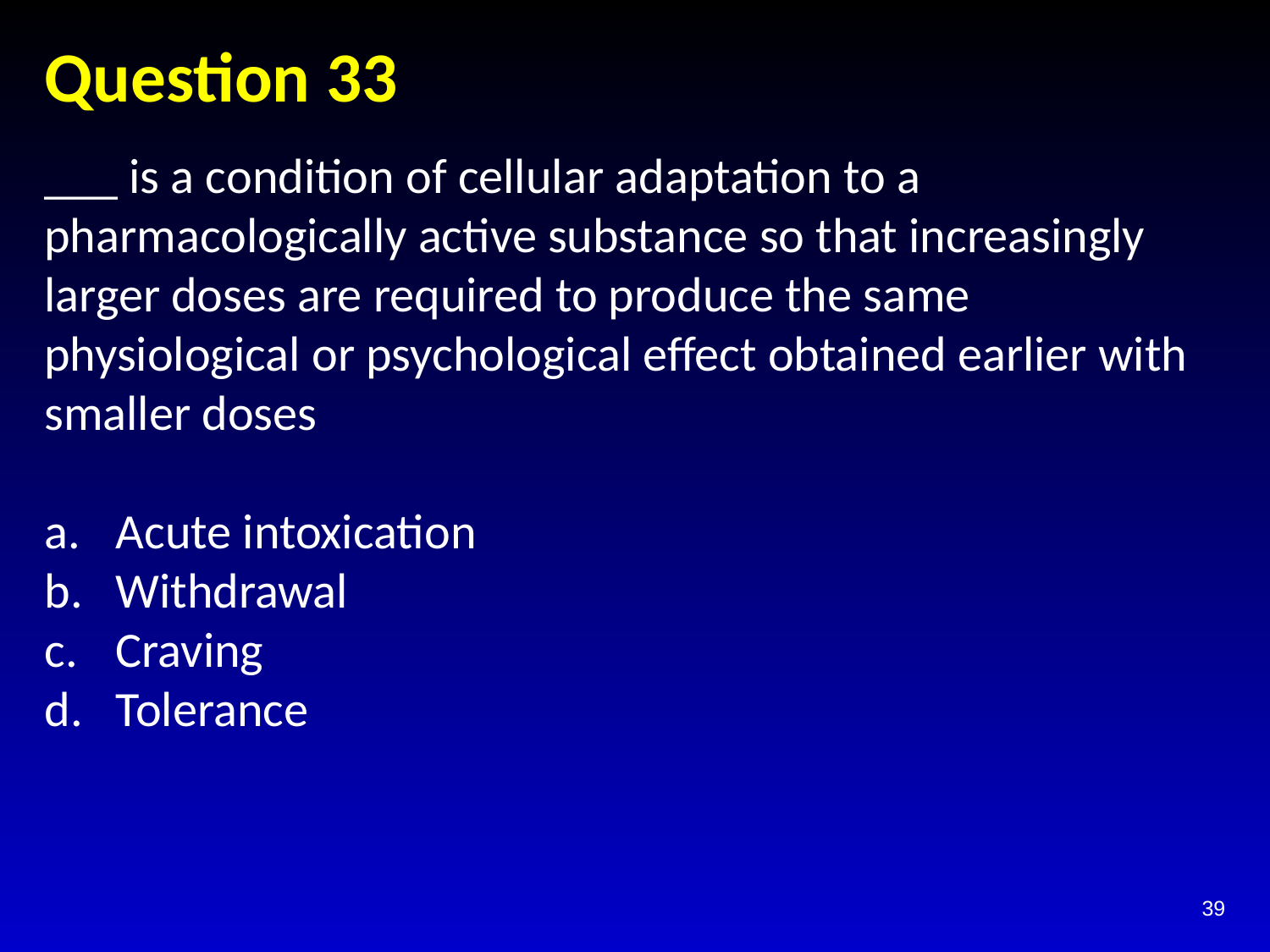

# Question 33
___ is a condition of cellular adaptation to a pharmacologically active substance so that increasingly larger doses are required to produce the same physiological or psychological effect obtained earlier with smaller doses

Acute intoxication
Withdrawal
Craving
Tolerance
39